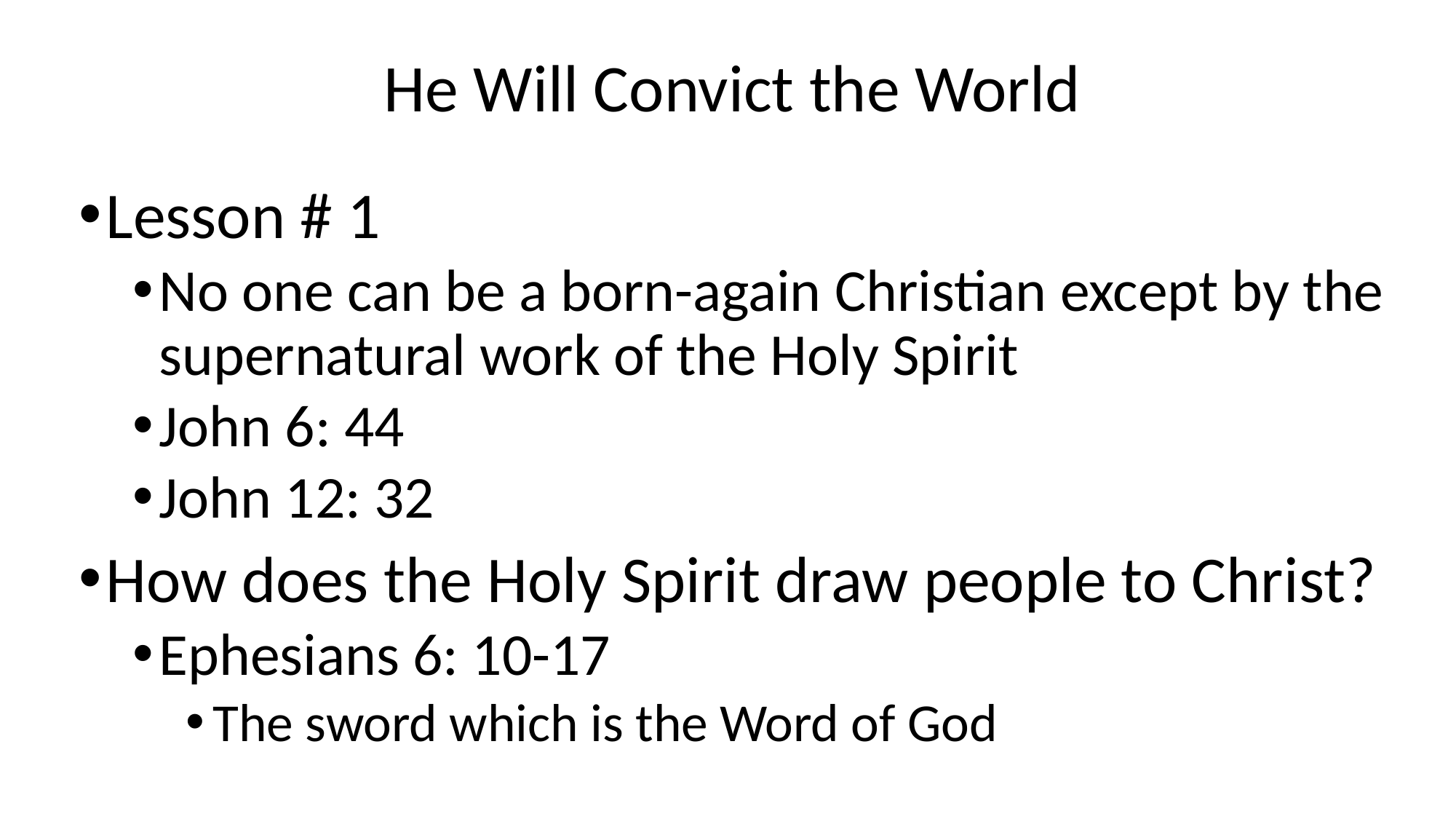

# He Will Convict the World
Lesson # 1
No one can be a born-again Christian except by the supernatural work of the Holy Spirit
John 6: 44
John 12: 32
How does the Holy Spirit draw people to Christ?
Ephesians 6: 10-17
The sword which is the Word of God